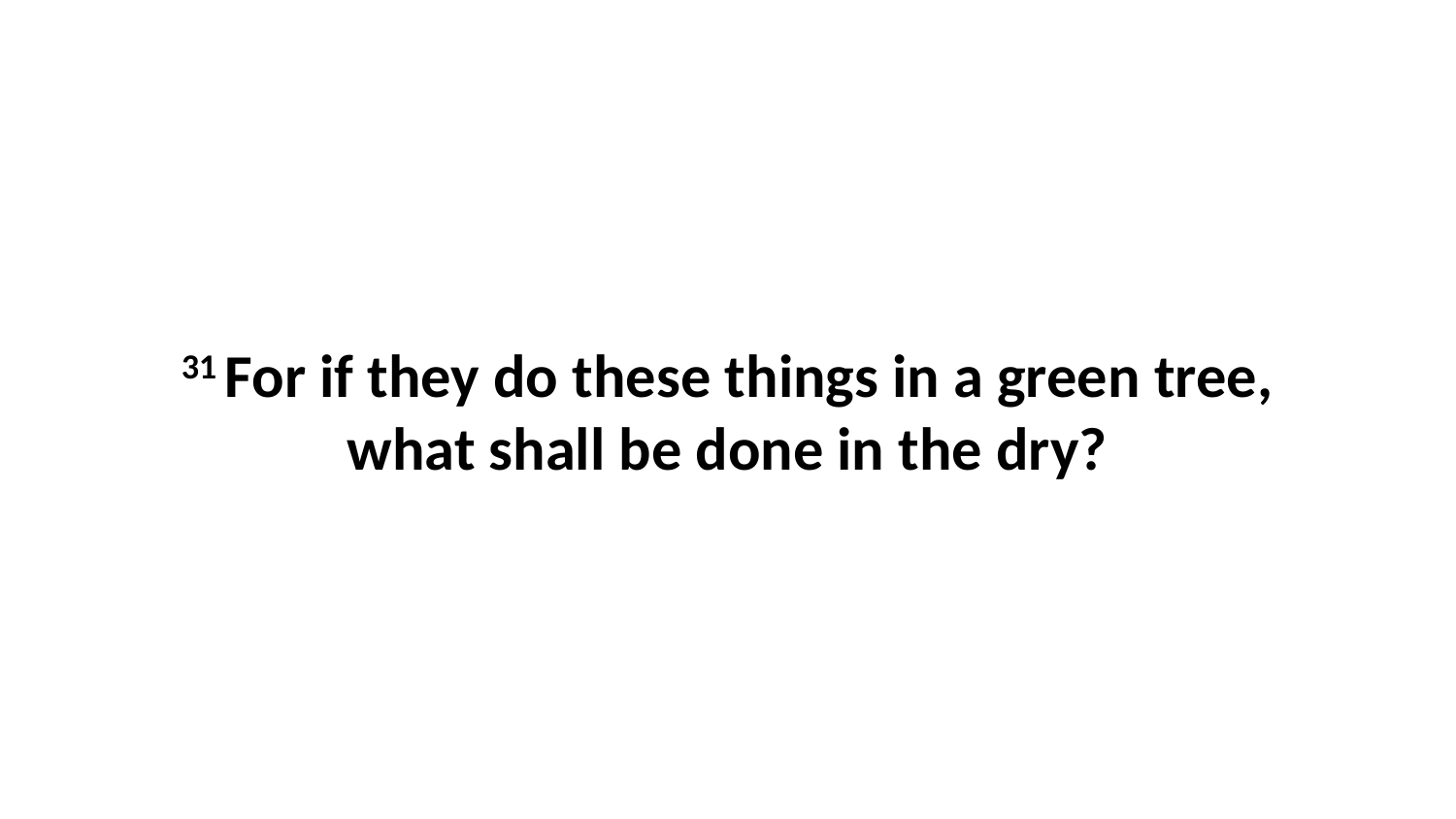

31 For if they do these things in a green tree, what shall be done in the dry?